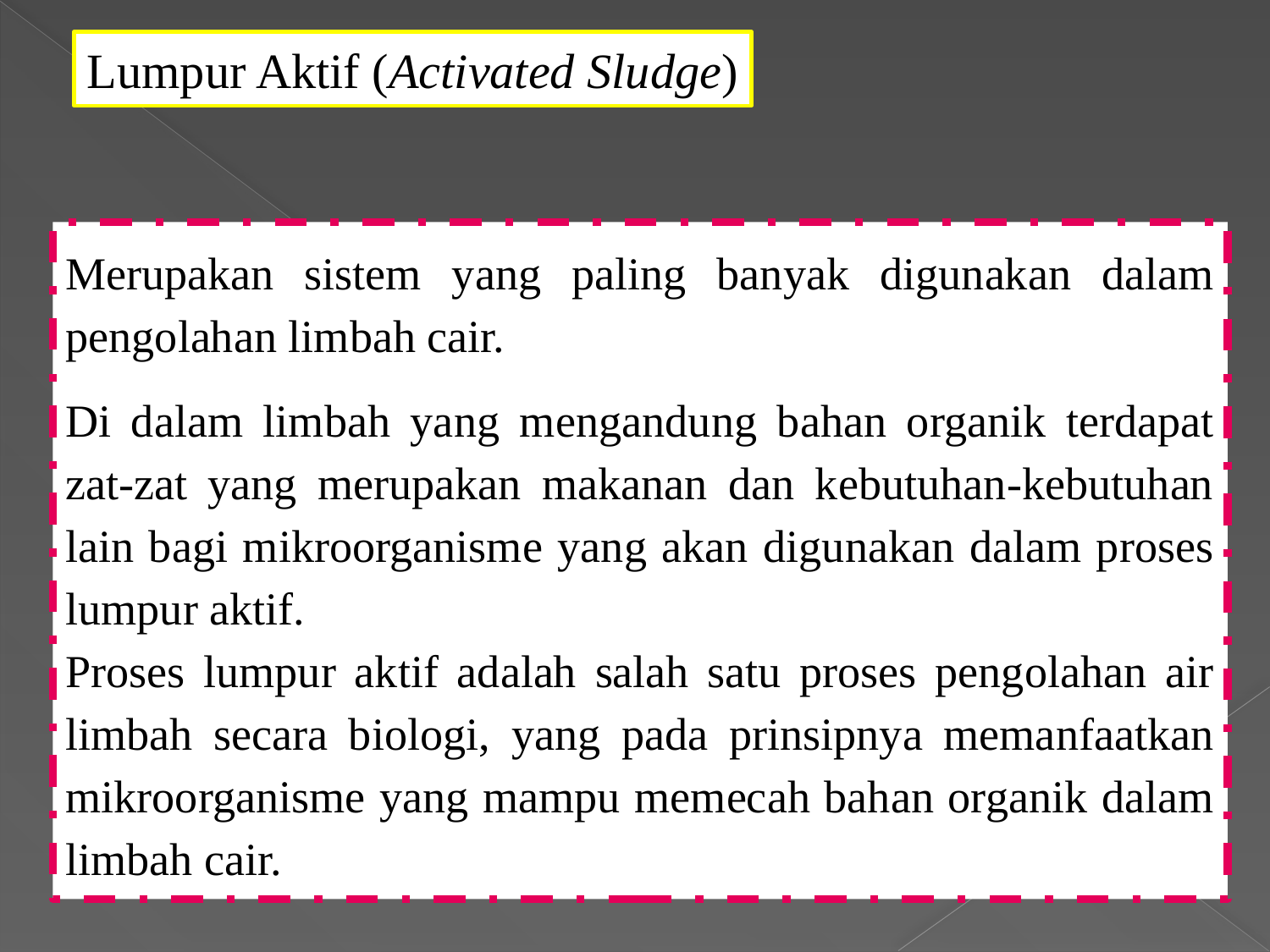

Lumpur Aktif (Activated Sludge)

Merupakan sistem yang paling banyak digunakan dalam pengolahan limbah cair.

Di dalam limbah yang mengandung bahan organik terdapat zat-zat yang merupakan makanan dan kebutuhan-kebutuhan lain bagi mikroorganisme yang akan digunakan dalam proses lumpur aktif.
Proses lumpur aktif adalah salah satu proses pengolahan air limbah secara biologi, yang pada prinsipnya memanfaatkan mikroorganisme yang mampu memecah bahan organik dalam limbah cair.